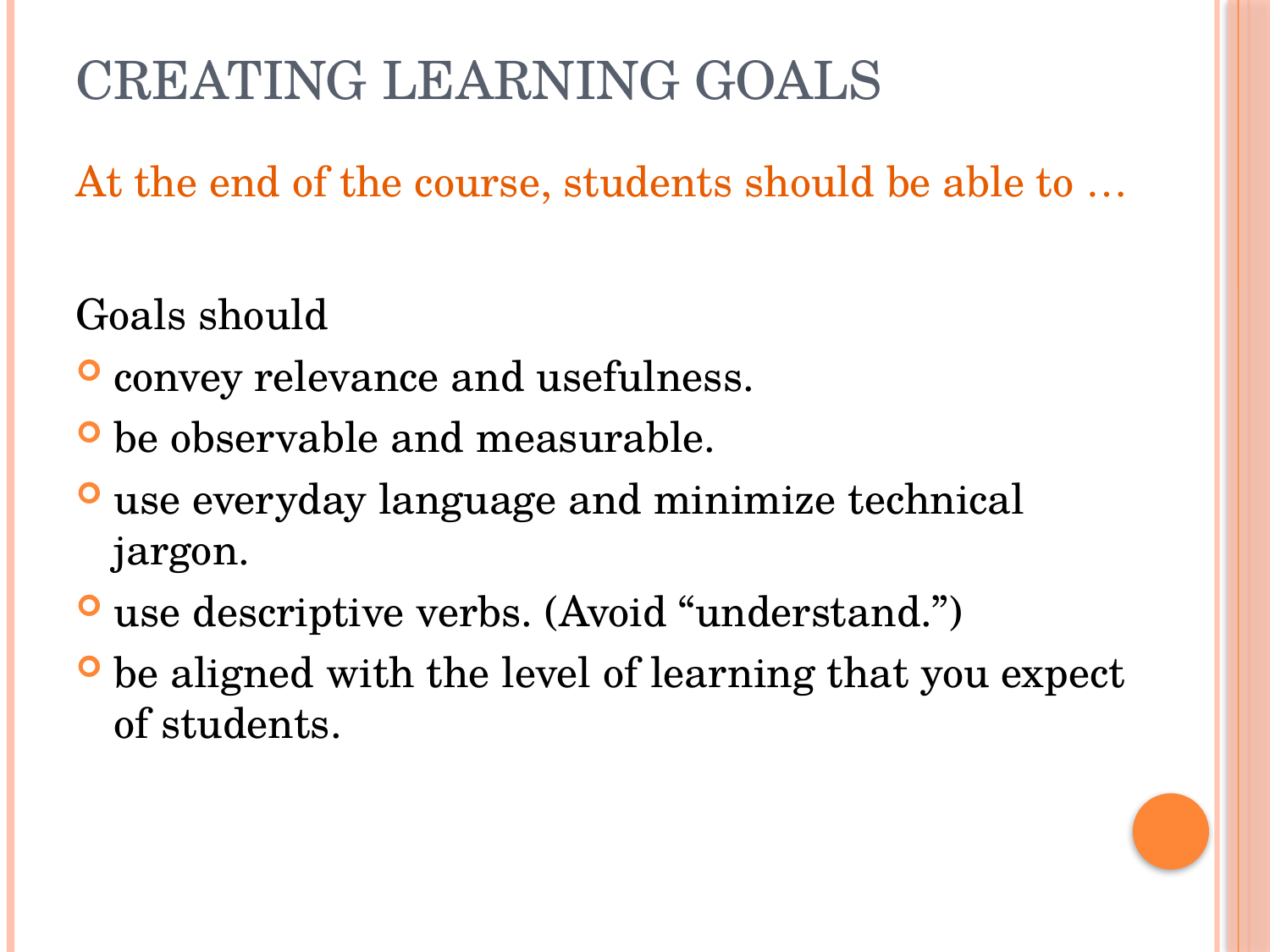

# Creating Learning Goals
At the end of the course, students should be able to …

Goals should
convey relevance and usefulness.
be observable and measurable.
use everyday language and minimize technical jargon.
use descriptive verbs. (Avoid “understand.”)
be aligned with the level of learning that you expect of students.